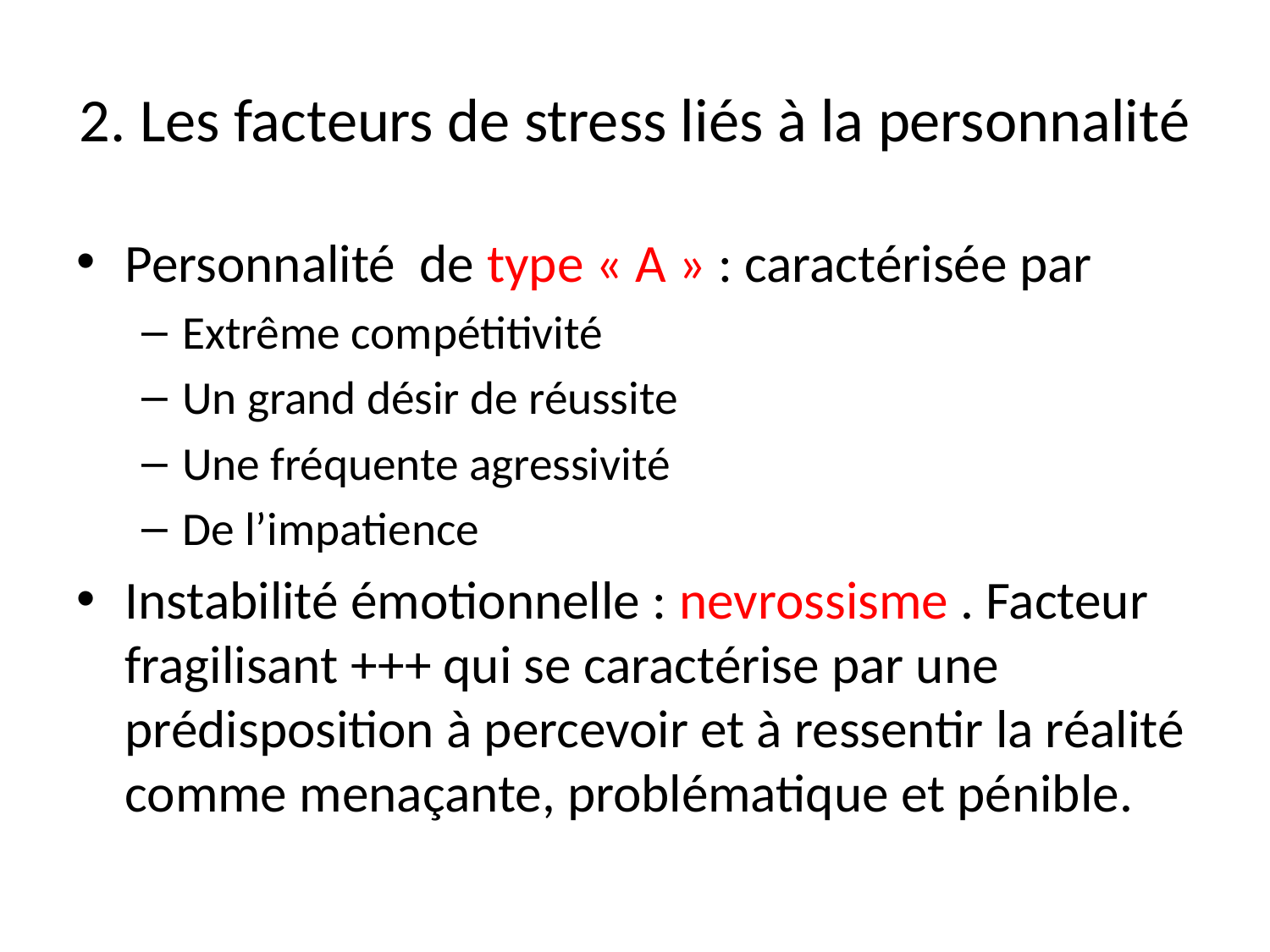

# 2. Les facteurs de stress liés à la personnalité
Personnalité  de type « A » : caractérisée par
Extrême compétitivité
Un grand désir de réussite
Une fréquente agressivité
De l’impatience
Instabilité émotionnelle : nevrossisme . Facteur fragilisant +++ qui se caractérise par une prédisposition à percevoir et à ressentir la réalité comme menaçante, problématique et pénible.